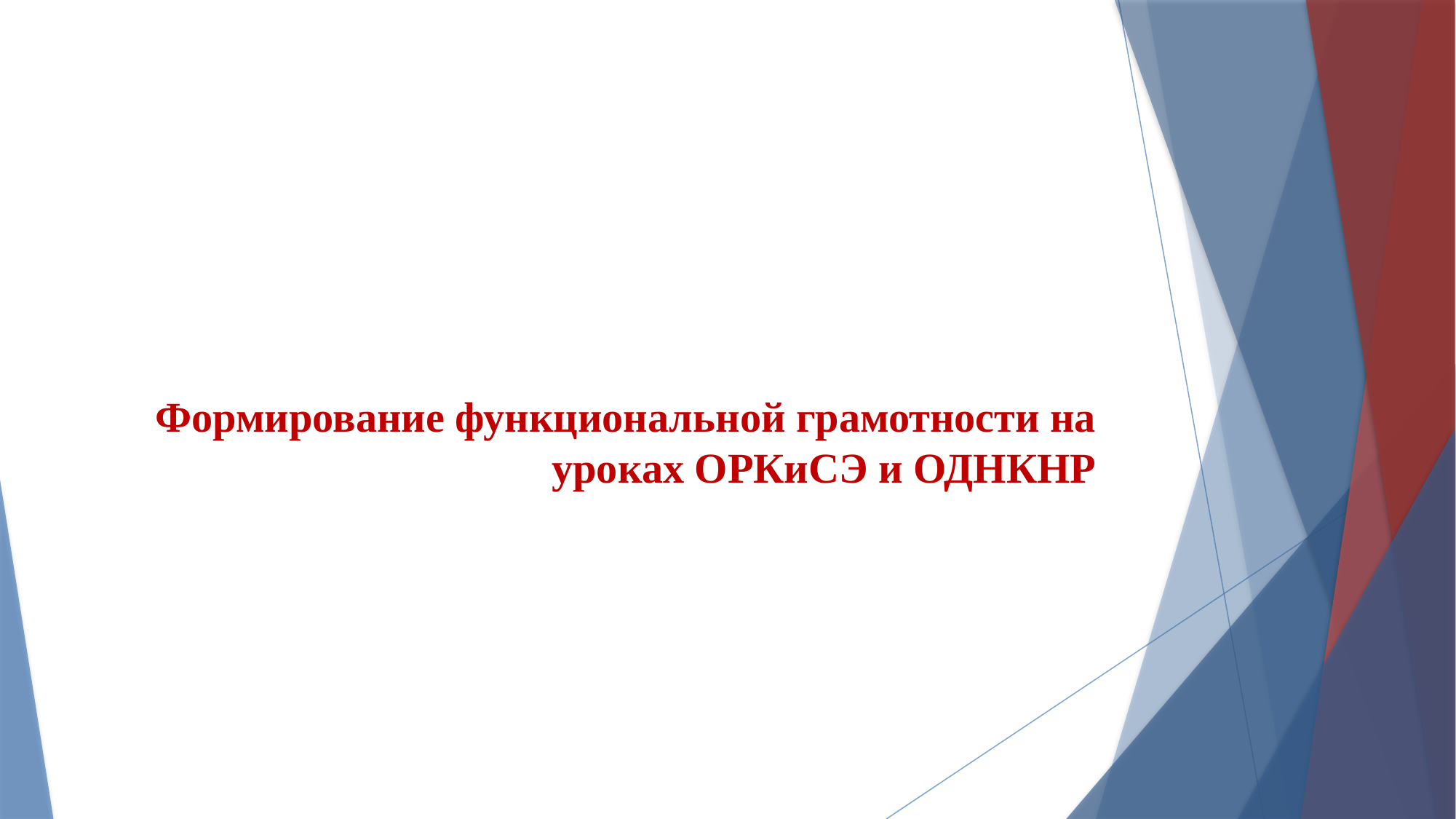

# Формирование функциональной грамотности на уроках ОРКиСЭ и ОДНКНР